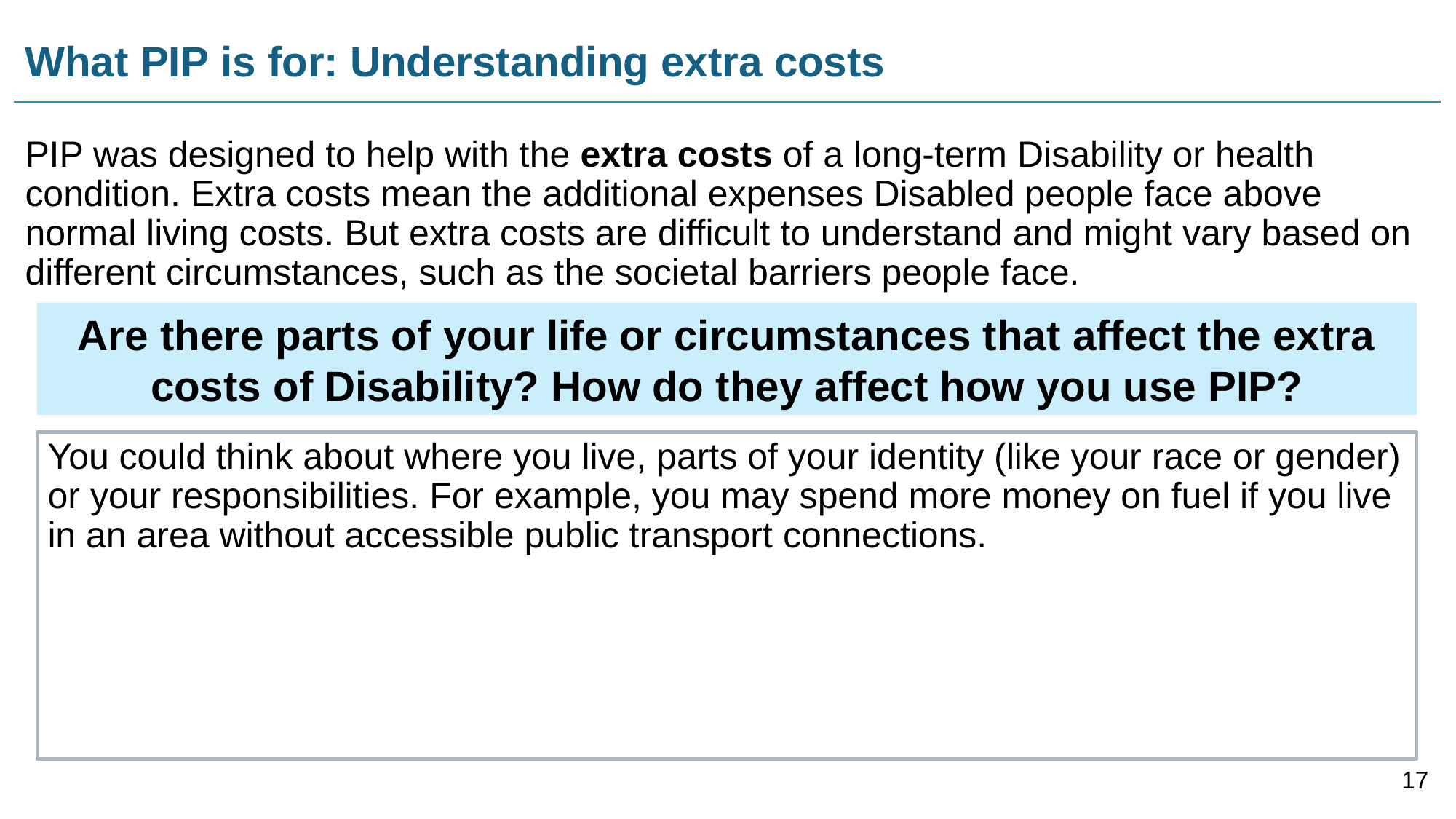

# What PIP is for: Understanding extra costs

PIP was designed to help with the extra costs of a long-term Disability or health condition. Extra costs mean the additional expenses Disabled people face above normal living costs. But extra costs are difficult to understand and might vary based on different circumstances, such as the societal barriers people face.
Are there parts of your life or circumstances that affect the extra costs of Disability? How do they affect how you use PIP?
You could think about where you live, parts of your identity (like your race or gender) or your responsibilities. For example, you may spend more money on fuel if you live in an area without accessible public transport connections.
17